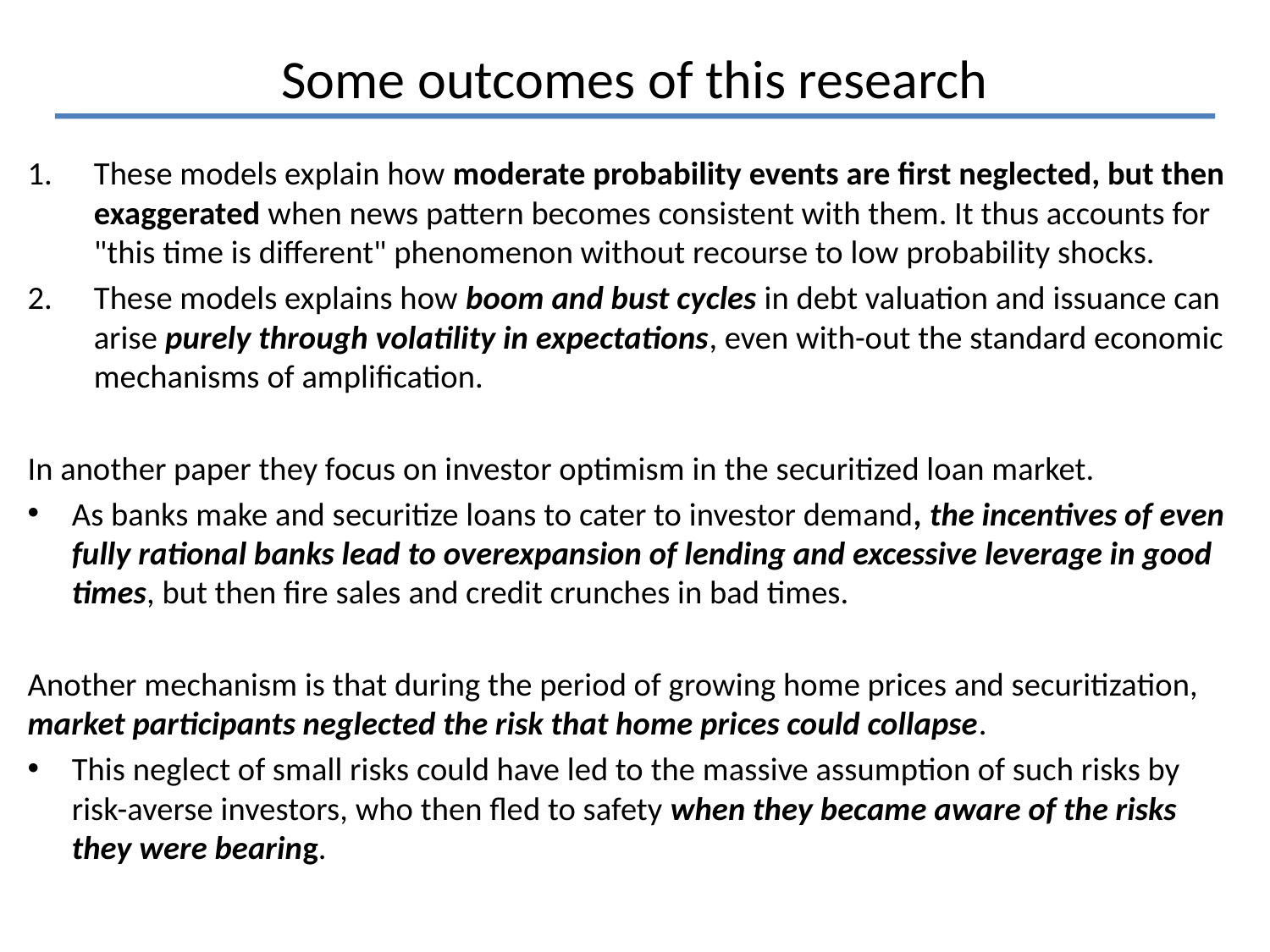

# Some outcomes of this research

These models explain how moderate probability events are first neglected, but then exaggerated when news pattern becomes consistent with them. It thus accounts for "this time is different" phenomenon without recourse to low probability shocks.
These models explains how boom and bust cycles in debt valuation and issuance can arise purely through volatility in expectations, even with-out the standard economic mechanisms of amplification.

In another paper they focus on investor optimism in the securitized loan market.
As banks make and securitize loans to cater to investor demand, the incentives of even fully rational banks lead to overexpansion of lending and excessive leverage in good times, but then fire sales and credit crunches in bad times.

Another mechanism is that during the period of growing home prices and securitization, market participants neglected the risk that home prices could collapse.
This neglect of small risks could have led to the massive assumption of such risks by risk-averse investors, who then fled to safety when they became aware of the risks they were bearing.